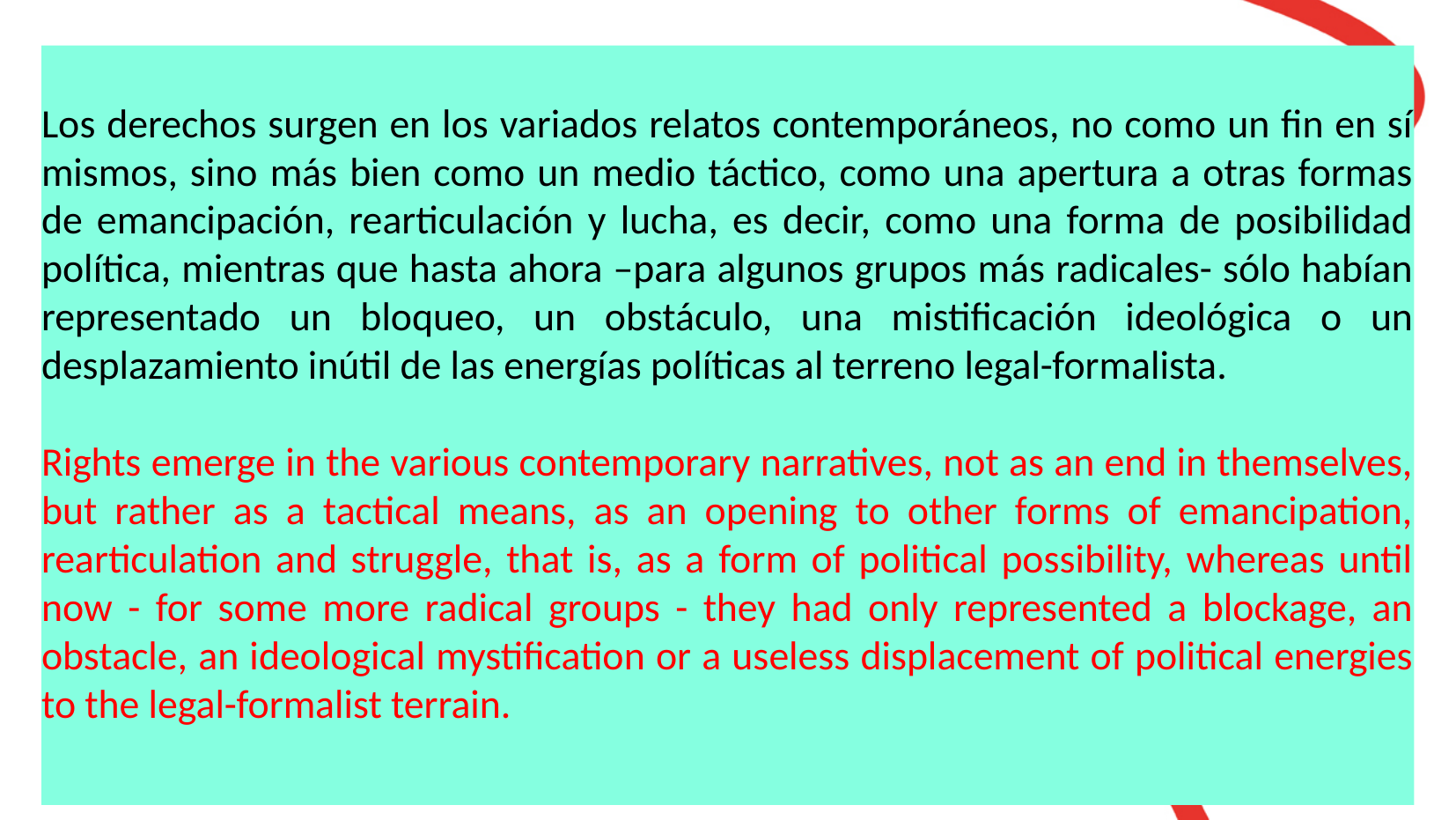

Los derechos surgen en los variados relatos contemporáneos, no como un fin en sí mismos, sino más bien como un medio táctico, como una apertura a otras formas de emancipación, rearticulación y lucha, es decir, como una forma de posibilidad política, mientras que hasta ahora –para algunos grupos más radicales- sólo habían representado un bloqueo, un obstáculo, una mistificación ideológica o un desplazamiento inútil de las energías políticas al terreno legal-formalista.

Rights emerge in the various contemporary narratives, not as an end in themselves, but rather as a tactical means, as an opening to other forms of emancipation, rearticulation and struggle, that is, as a form of political possibility, whereas until now - for some more radical groups - they had only represented a blockage, an obstacle, an ideological mystification or a useless displacement of political energies to the legal-formalist terrain.